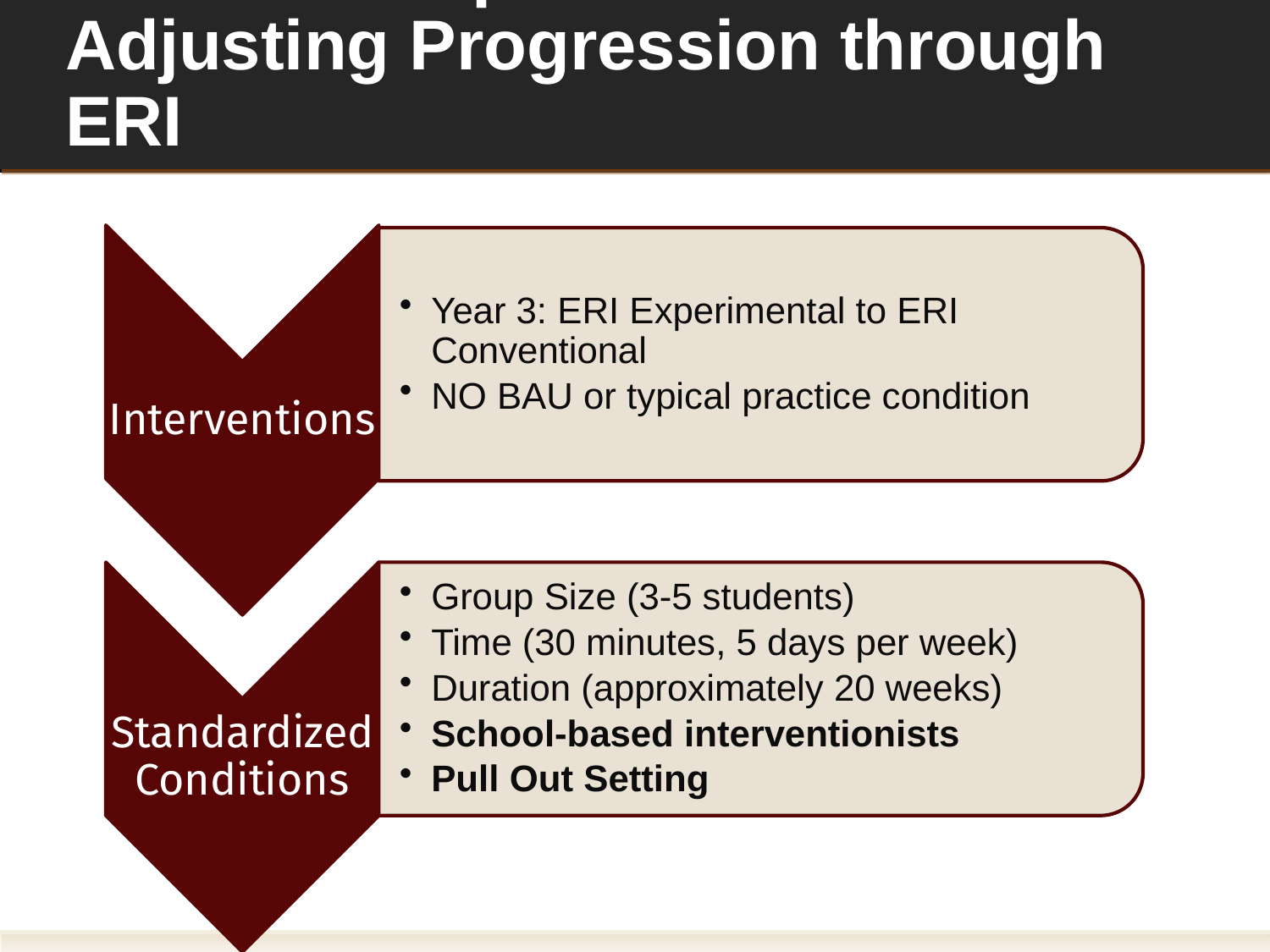

# RCT to Compare Effects of Adjusting Progression through ERI
Interventions
Year 3: ERI Experimental to ERI Conventional
NO BAU or typical practice condition
Standardized Conditions
Group Size (3-5 students)
Time (30 minutes, 5 days per week)
Duration (approximately 20 weeks)
School-based interventionists
Pull Out Setting